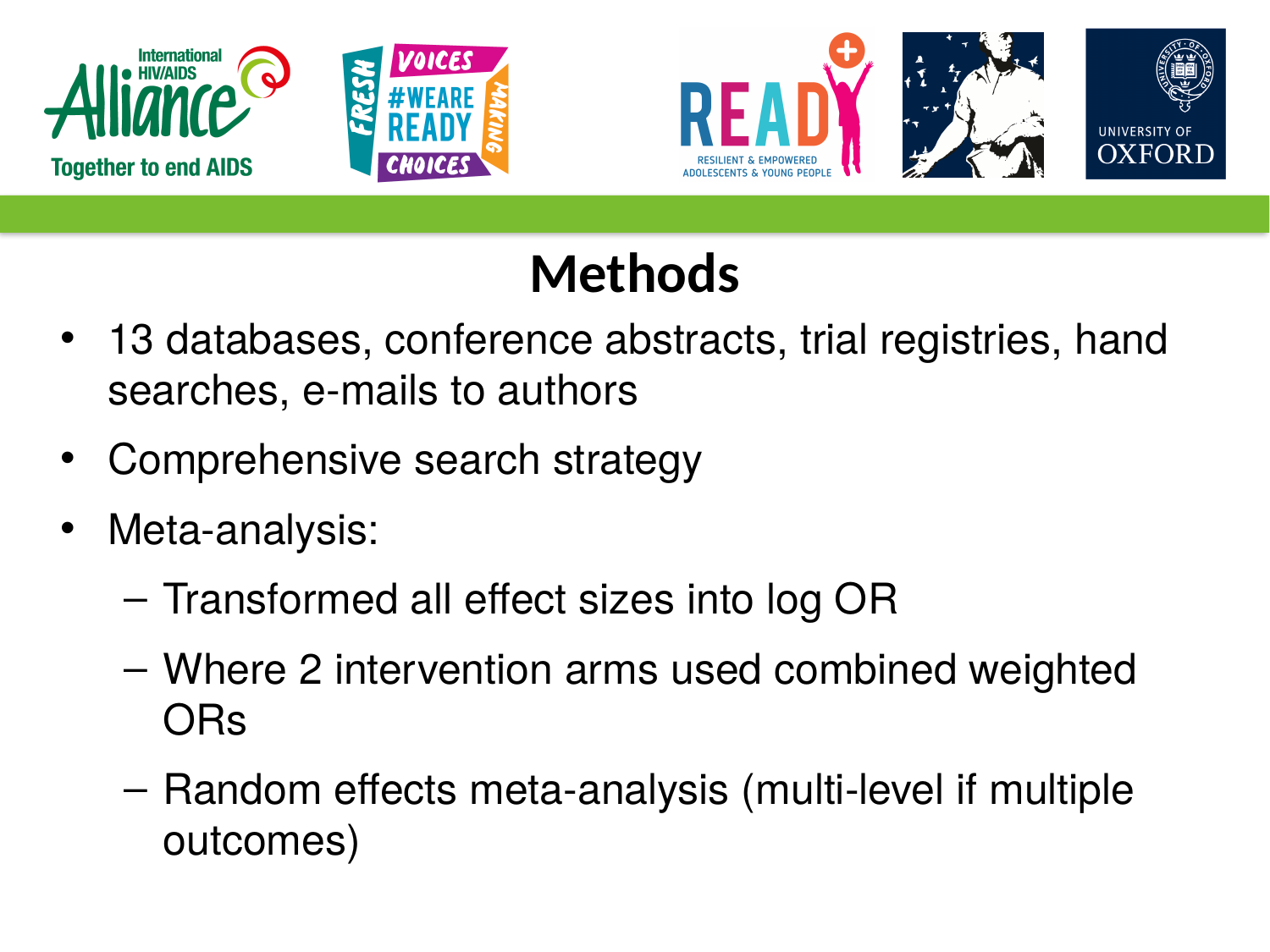

Methods
13 databases, conference abstracts, trial registries, hand searches, e-mails to authors
Comprehensive search strategy
Meta-analysis:
Transformed all effect sizes into log OR
Where 2 intervention arms used combined weighted ORs
Random effects meta-analysis (multi-level if multiple outcomes)